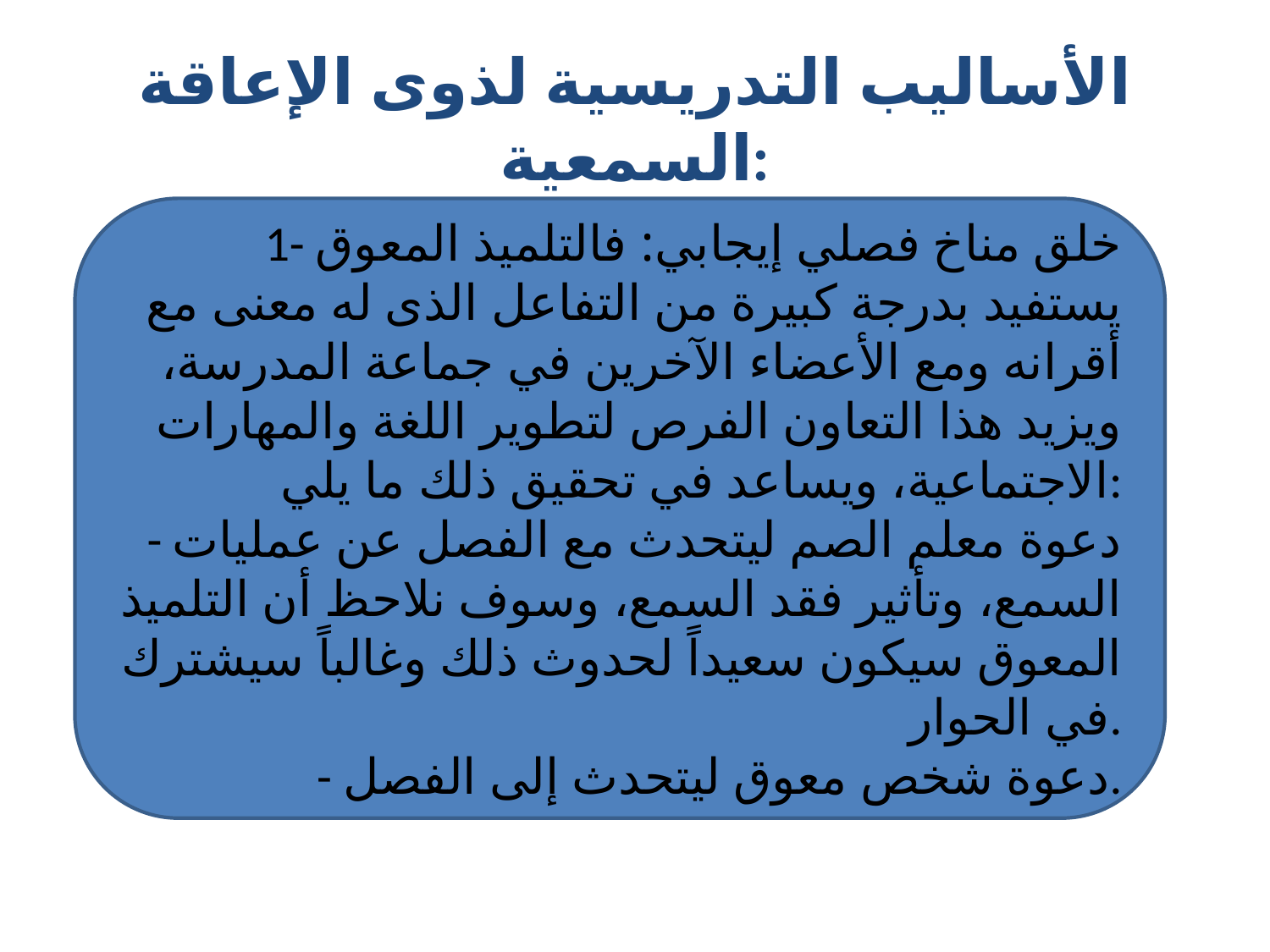

# الأساليب التدريسية لذوى الإعاقة السمعية:

1- خلق مناخ فصلي إيجابي: فالتلميذ المعوق يستفيد بدرجة كبيرة من التفاعل الذى له معنى مع أقرانه ومع الأعضاء الآخرين في جماعة المدرسة، ويزيد هذا التعاون الفرص لتطوير اللغة والمهارات الاجتماعية، ويساعد في تحقيق ذلك ما يلي:
- دعوة معلم الصم ليتحدث مع الفصل عن عمليات السمع، وتأثير فقد السمع، وسوف نلاحظ أن التلميذ المعوق سيكون سعيداً لحدوث ذلك وغالباً سيشترك في الحوار.
- دعوة شخص معوق ليتحدث إلى الفصل.